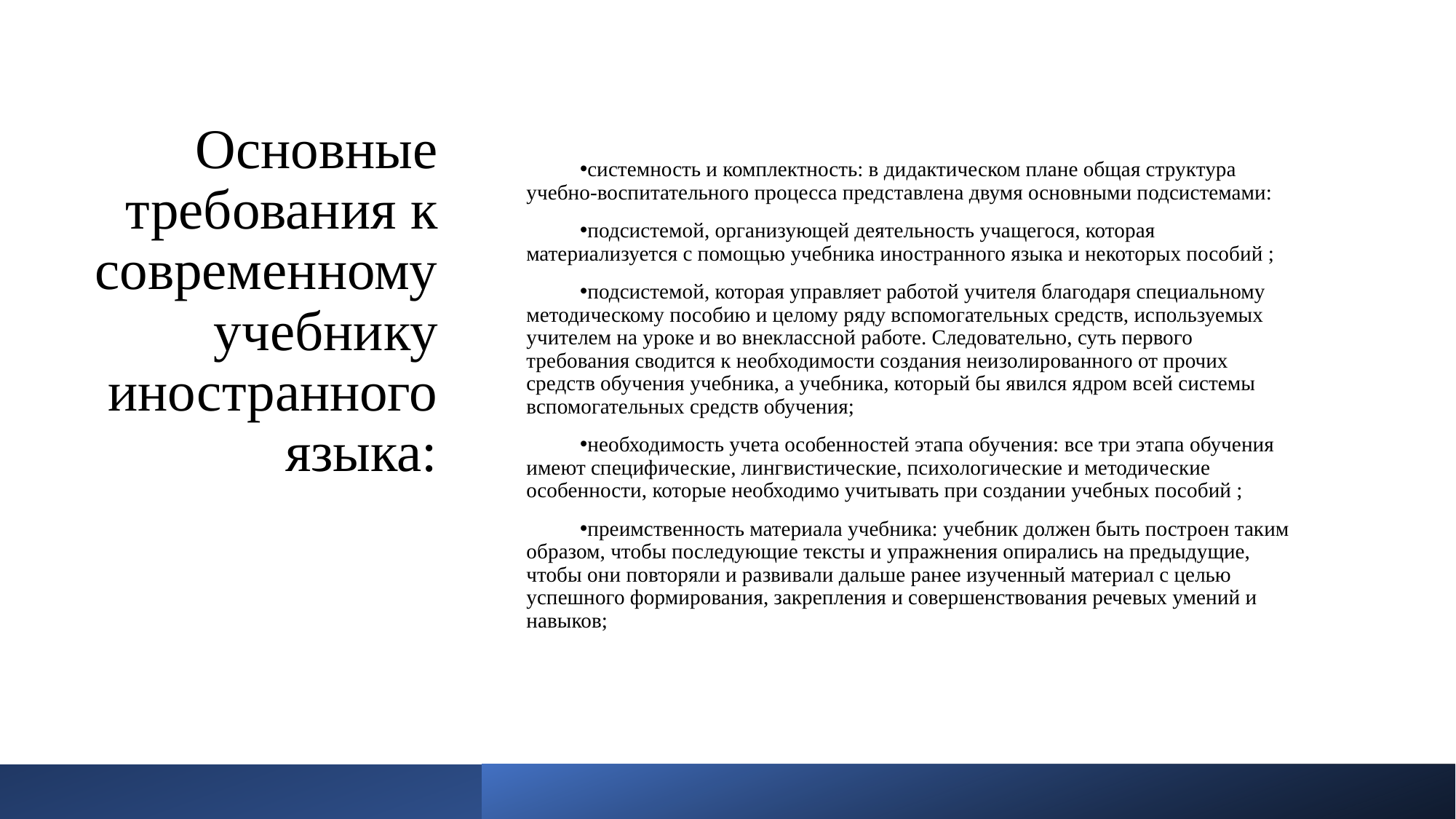

# Основные требования к современному учебнику иностранного языка:

системность и комплектность: в дидактическом плане общая структура учебно-воспитательного процесса представлена двумя основными подсистемами:
подсистемой, организующей деятельность учащегося, которая материализуется с помощью учебника иностранного языка и некоторых пособий ;
подсистемой, которая управляет работой учителя благодаря специальному методическому пособию и целому ряду вспомогательных средств, используемых учителем на уроке и во внеклассной работе. Следовательно, суть первого требования сводится к необходимости создания неизолированного от прочих средств обучения учебника, а учебника, который бы явился ядром всей системы вспомогательных средств обучения;
необходимость учета особенностей этапа обучения: все три этапа обучения имеют специфические, лингвистические, психологические и методические особенности, которые необходимо учитывать при создании учебных пособий ;
преимственность материала учебника: учебник должен быть построен таким образом, чтобы последующие тексты и упражнения опирались на предыдущие, чтобы они повторяли и развивали дальше ранее изученный материал с целью успешного формирования, закрепления и совершенствования речевых умений и навыков;